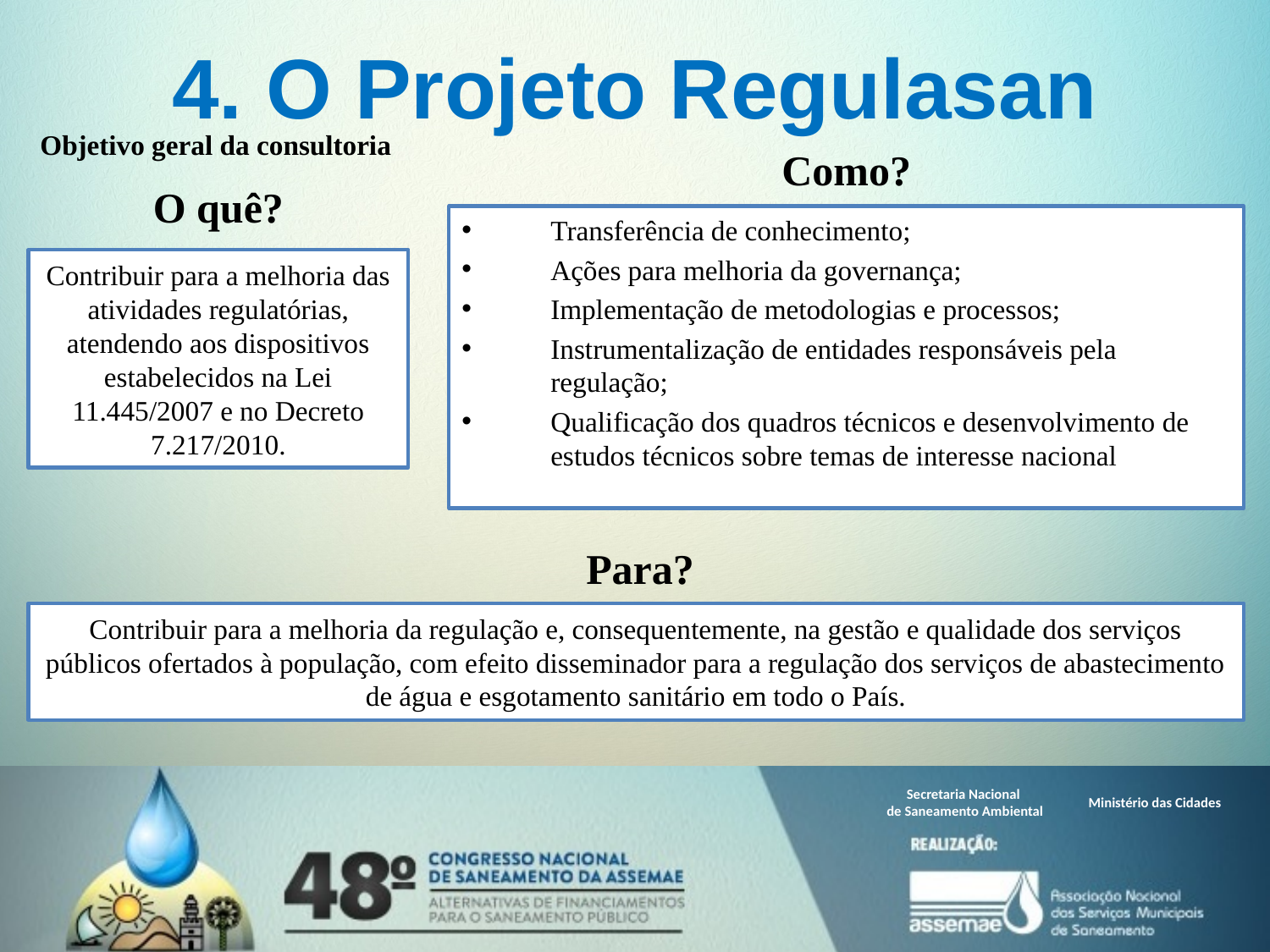

# 4. O Projeto Regulasan
Objetivo geral da consultoria
Como?
O quê?
Transferência de conhecimento;
Ações para melhoria da governança;
Implementação de metodologias e processos;
Instrumentalização de entidades responsáveis pela regulação;
Qualificação dos quadros técnicos e desenvolvimento de estudos técnicos sobre temas de interesse nacional
Contribuir para a melhoria das atividades regulatórias, atendendo aos dispositivos estabelecidos na Lei 11.445/2007 e no Decreto 7.217/2010.
Para?
Contribuir para a melhoria da regulação e, consequentemente, na gestão e qualidade dos serviços públicos ofertados à população, com efeito disseminador para a regulação dos serviços de abastecimento de água e esgotamento sanitário em todo o País.
Secretaria Nacional
de Saneamento Ambiental
Ministério das Cidades